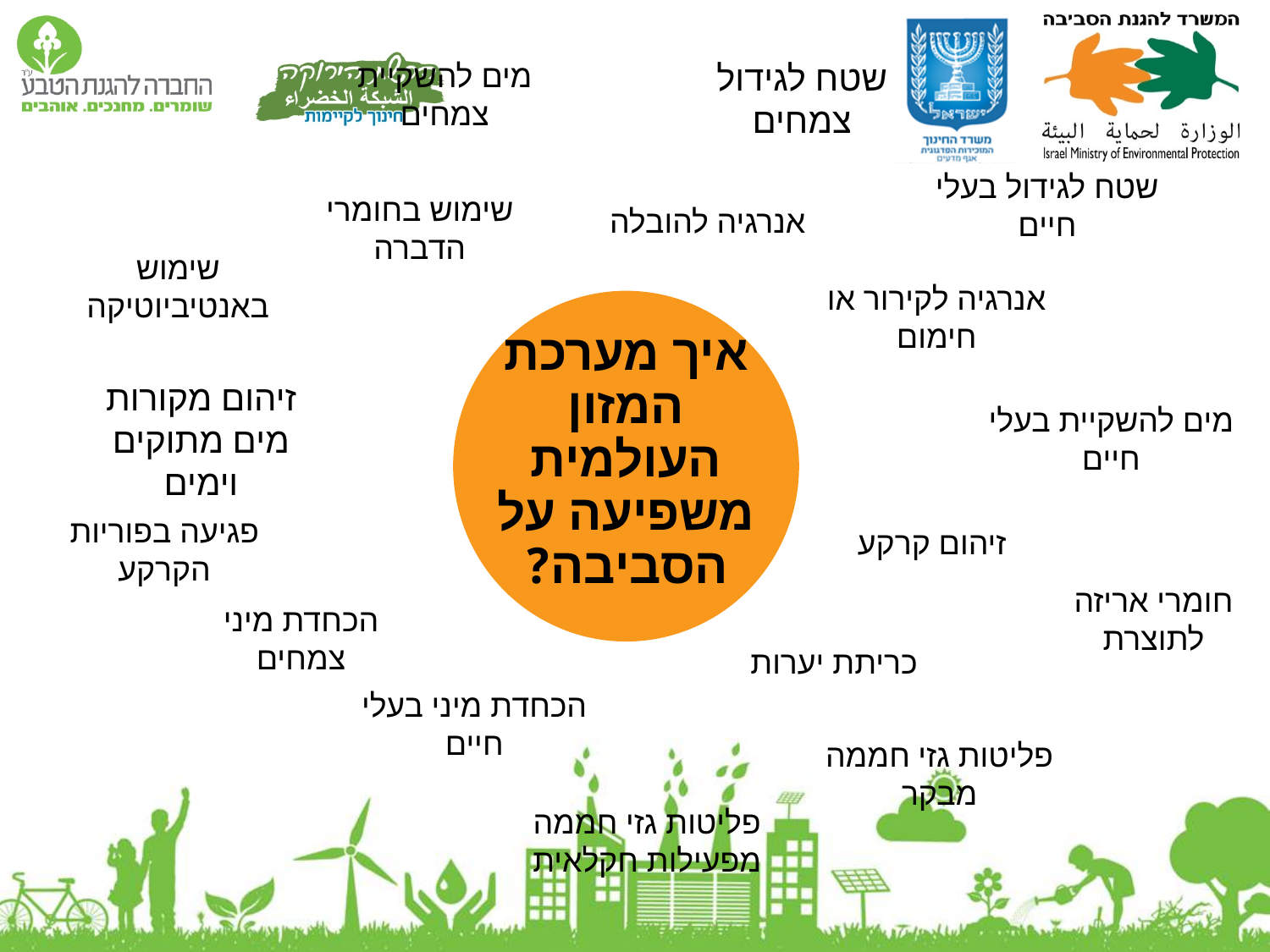

מים להשקיית צמחים
שטח לגידול צמחים

שטח לגידול בעלי חיים
שימוש בחומרי הדברה
אנרגיה להובלה
שימוש באנטיביוטיקה
אנרגיה לקירור או חימום

איך מערכת המזון העולמית משפיעה על הסביבה?
זיהום מקורות מים מתוקים וימים

מים להשקיית בעלי חיים
פגיעה בפוריות הקרקע
זיהום קרקע
חומרי אריזה לתוצרת
הכחדת מיני צמחים
כריתת יערות
הכחדת מיני בעלי חיים

פליטות גזי חממה מבקר
פליטות גזי חממה מפעילות חקלאית